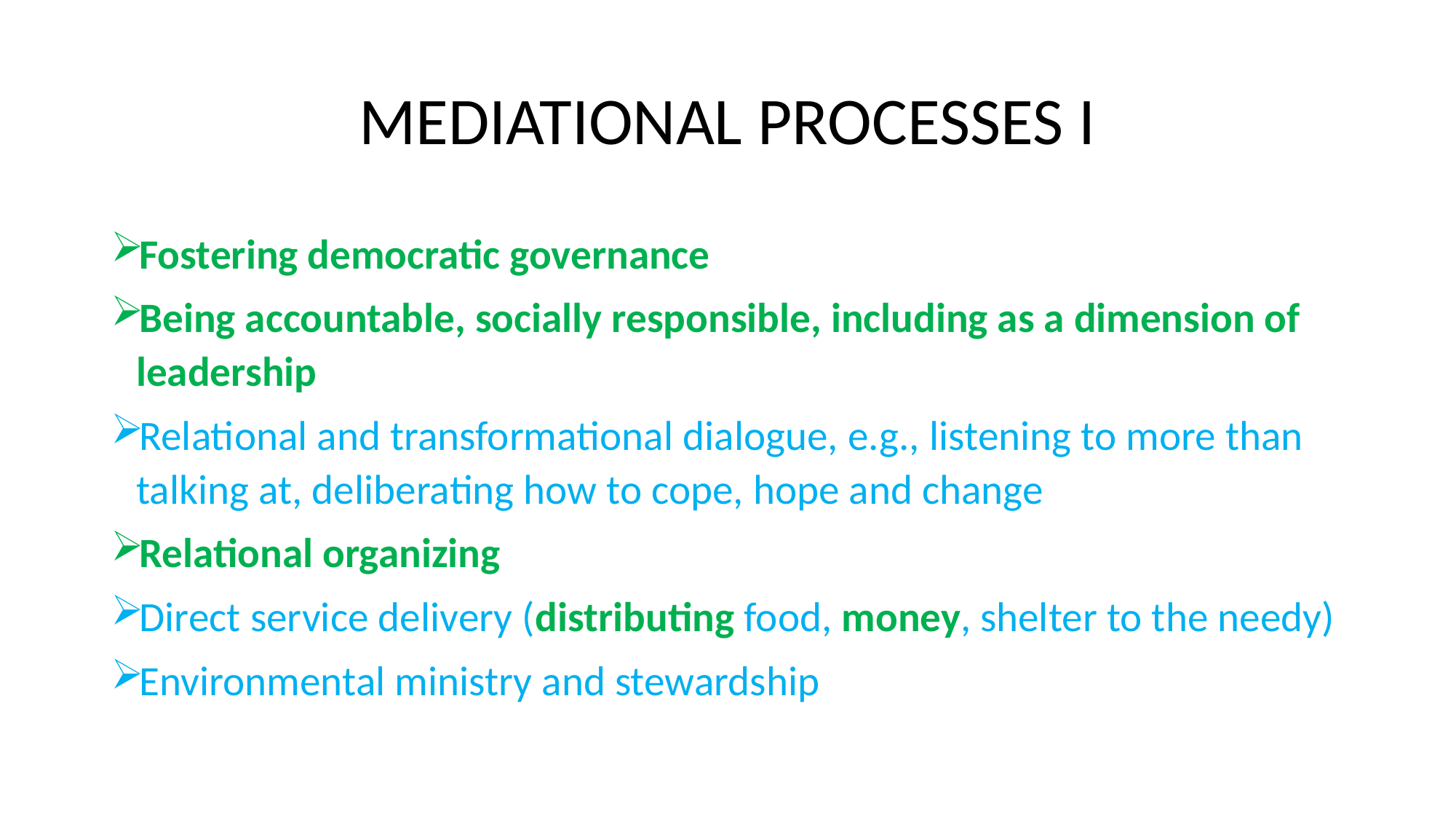

# MEDIATIONAL PROCESSES I
Fostering democratic governance
Being accountable, socially responsible, including as a dimension of leadership
Relational and transformational dialogue, e.g., listening to more than talking at, deliberating how to cope, hope and change
Relational organizing
Direct service delivery (distributing food, money, shelter to the needy)
Environmental ministry and stewardship